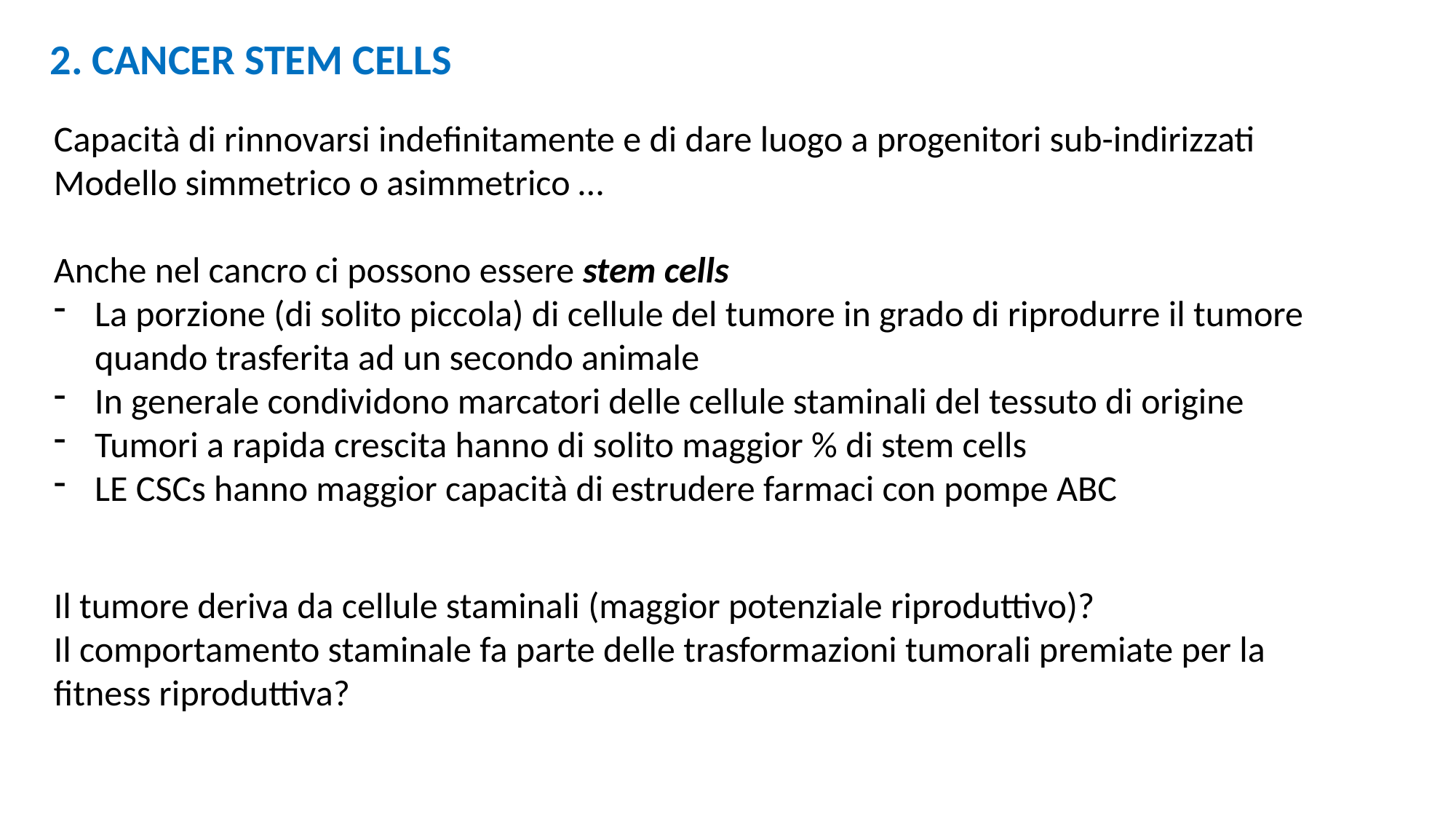

2. CANCER STEM CELLS
Capacità di rinnovarsi indefinitamente e di dare luogo a progenitori sub-indirizzati
Modello simmetrico o asimmetrico …

Anche nel cancro ci possono essere stem cells
La porzione (di solito piccola) di cellule del tumore in grado di riprodurre il tumore quando trasferita ad un secondo animale
In generale condividono marcatori delle cellule staminali del tessuto di origine
Tumori a rapida crescita hanno di solito maggior % di stem cells
LE CSCs hanno maggior capacità di estrudere farmaci con pompe ABC
Il tumore deriva da cellule staminali (maggior potenziale riproduttivo)?
Il comportamento staminale fa parte delle trasformazioni tumorali premiate per la fitness riproduttiva?